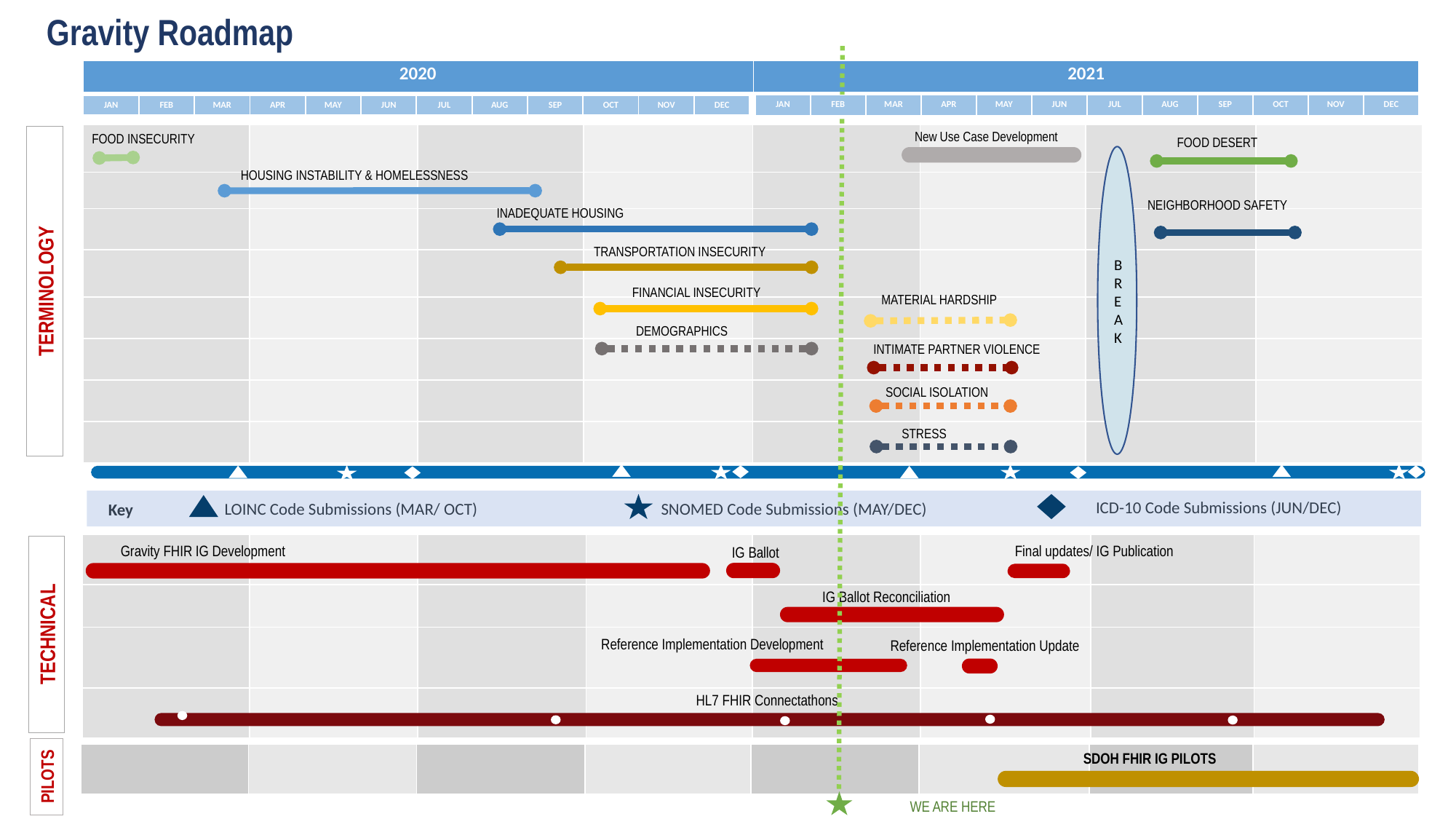

Gravity Roadmap
| 2020 | 2021 |
| --- | --- |
| JAN | FEB | MAR | APR | MAY | JUN | JUL | AUG | SEP | OCT | NOV | DEC |
| --- | --- | --- | --- | --- | --- | --- | --- | --- | --- | --- | --- |
| JAN | FEB | MAR | APR | MAY | JUN | JUL | AUG | SEP | OCT | NOV | DEC |
| --- | --- | --- | --- | --- | --- | --- | --- | --- | --- | --- | --- |
New Use Case Development
FOOD INSECURITY
|  |  |  |  |  |  |  |  |
| --- | --- | --- | --- | --- | --- | --- | --- |
|  |  |  |  |  |  |  |  |
|  |  |  |  |  |  |  |  |
|  |  |  |  |  |  |  |  |
|  |  |  |  |  |  |  |  |
|  |  |  |  |  |  |  |  |
|  |  |  |  |  |  |  |  |
|  |  |  |  |  |  |  |  |
FOOD DESERT
BREAK

HOUSING INSTABILITY & HOMELESSNESS
NEIGHBORHOOD SAFETY
INADEQUATE HOUSING
TRANSPORTATION INSECURITY
TERMINOLOGY
FINANCIAL INSECURITY
MATERIAL HARDSHIP
DEMOGRAPHICS
INTIMATE PARTNER VIOLENCE
SOCIAL ISOLATION
STRESS

LOINC Code Submissions (MAR/ OCT)
SNOMED Code Submissions (MAY/DEC)
Key
ICD-10 Code Submissions (JUN/DEC)
|  |  |  |  |  |  |  |  |
| --- | --- | --- | --- | --- | --- | --- | --- |
|  |  |  |  |  |  |  |  |
|  |  |  |  |  |  |  |  |
|  |  |  |  |  |  |  |  |
Gravity FHIR IG Development
Final updates/ IG Publication
IG Ballot

IG Ballot Reconciliation

TECHNICAL
Reference Implementation Development
Reference Implementation Update

HL7 FHIR Connectathons

SDOH FHIR IG PILOTS
|  |  |  |  |  |  |  |  |
| --- | --- | --- | --- | --- | --- | --- | --- |
PILOTS

WE ARE HERE